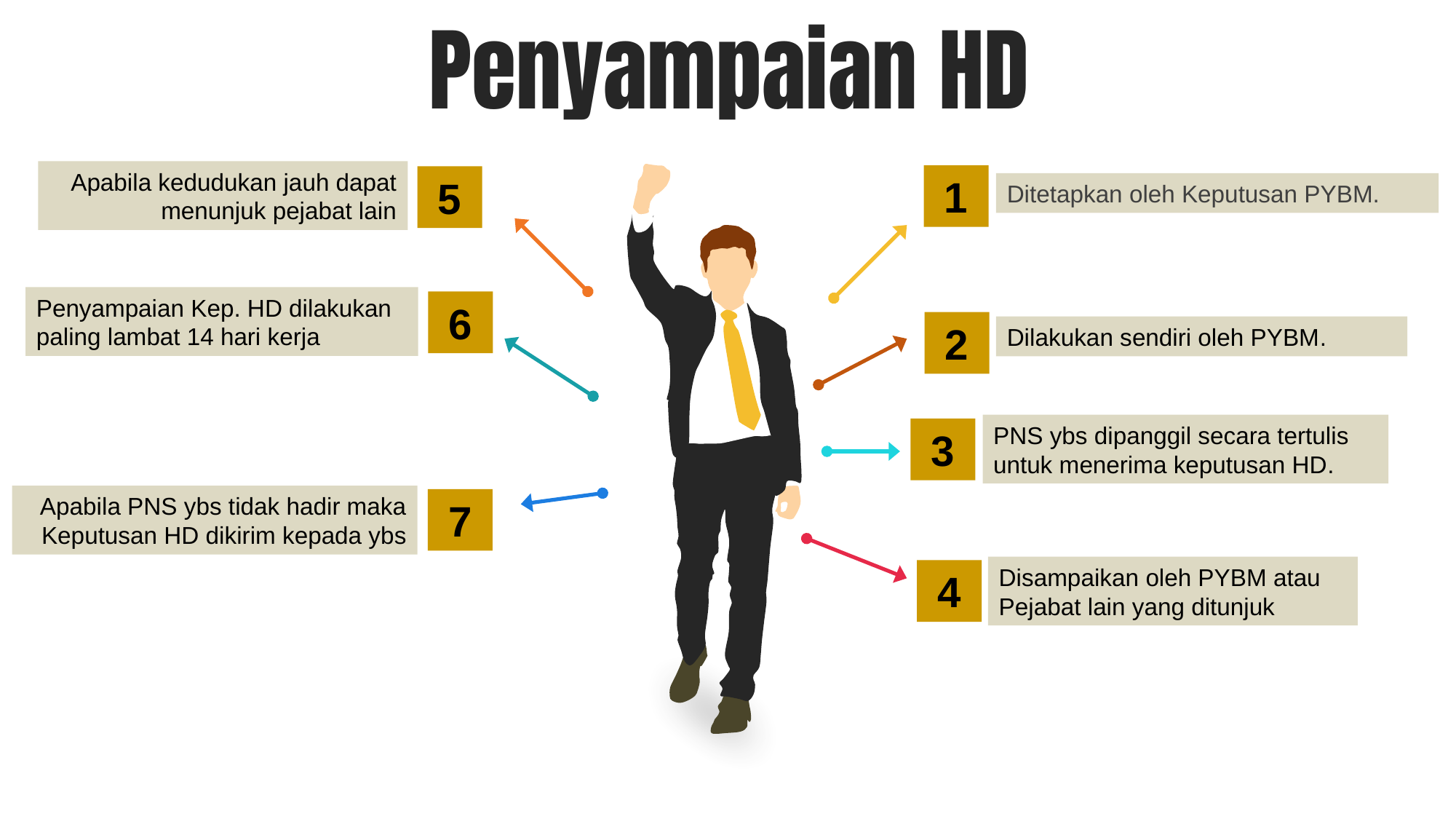

Penyampaian HD
Apabila kedudukan jauh dapat menunjuk pejabat lain

1
5
Ditetapkan oleh Keputusan PYBM.
Penyampaian Kep. HD dilakukan paling lambat 14 hari kerja
6
2
Dilakukan sendiri oleh PYBM.
PNS ybs dipanggil secara tertulis untuk menerima keputusan HD.
3
Apabila PNS ybs tidak hadir maka Keputusan HD dikirim kepada ybs
7
Disampaikan oleh PYBM atau Pejabat lain yang ditunjuk
4